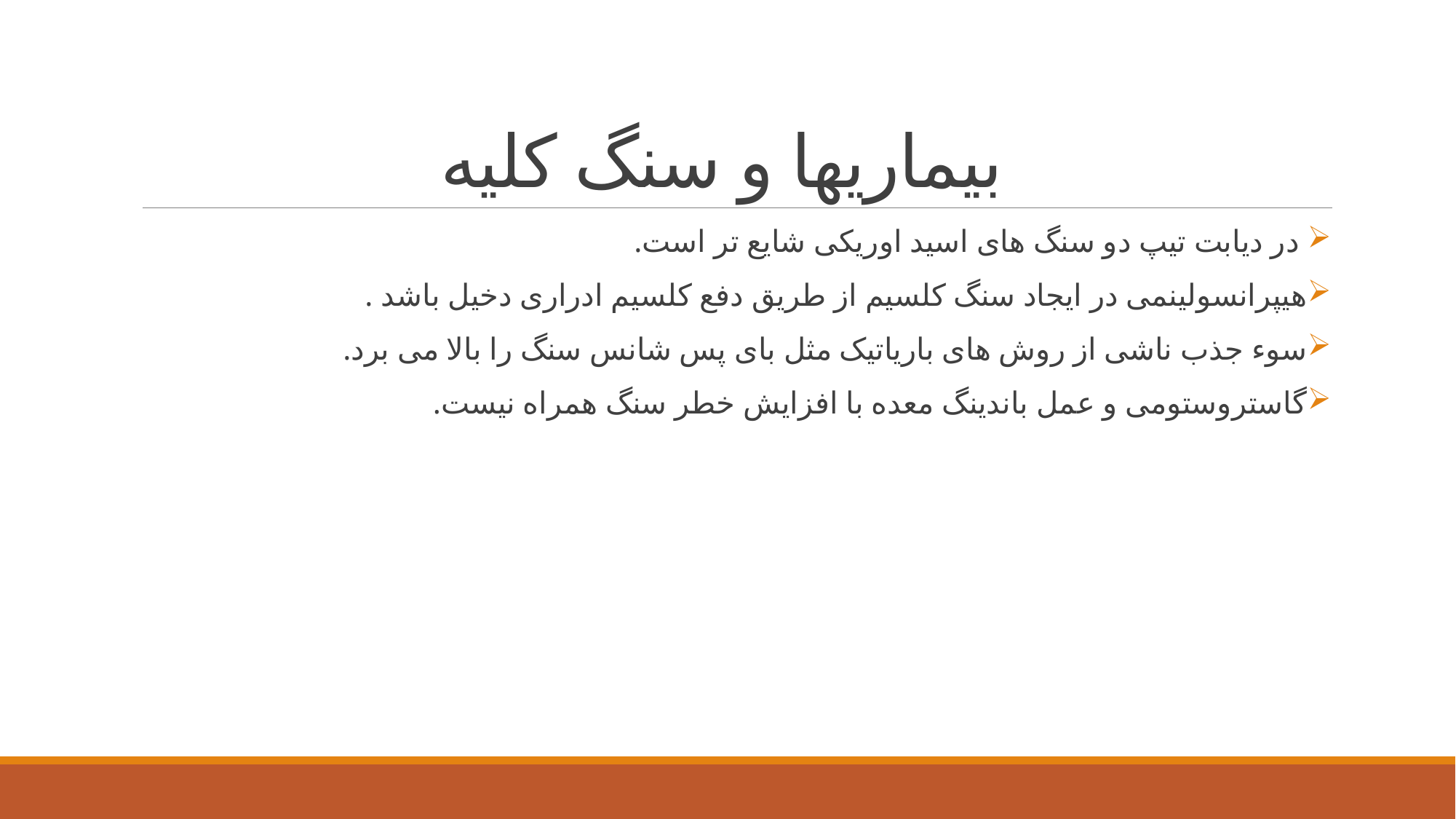

# بیماریها و سنگ کلیه
 در دیابت تیپ دو سنگ های اسید اوریکی شایع تر است.
هیپرانسولینمی در ایجاد سنگ کلسیم از طریق دفع کلسیم ادراری دخیل باشد .
سوء جذب ناشی از روش های باریاتیک مثل بای پس شانس سنگ را بالا می برد.
گاستروستومی و عمل باندینگ معده با افزایش خطر سنگ همراه نیست.